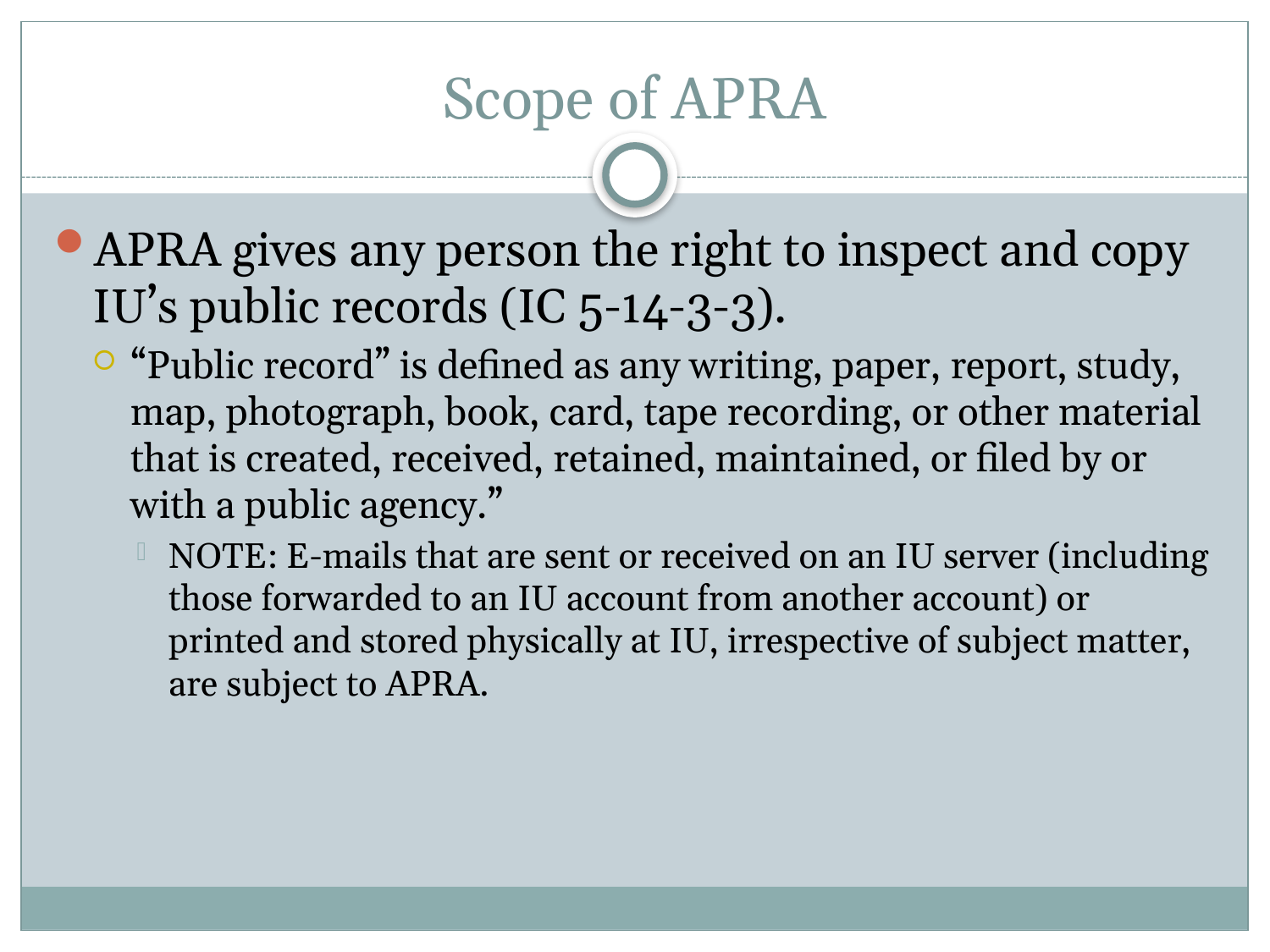

# Scope of APRA
APRA gives any person the right to inspect and copy IU’s public records (IC 5-14-3-3).
“Public record” is defined as any writing, paper, report, study, map, photograph, book, card, tape recording, or other material that is created, received, retained, maintained, or filed by or with a public agency.”
NOTE: E-mails that are sent or received on an IU server (including those forwarded to an IU account from another account) or printed and stored physically at IU, irrespective of subject matter, are subject to APRA.